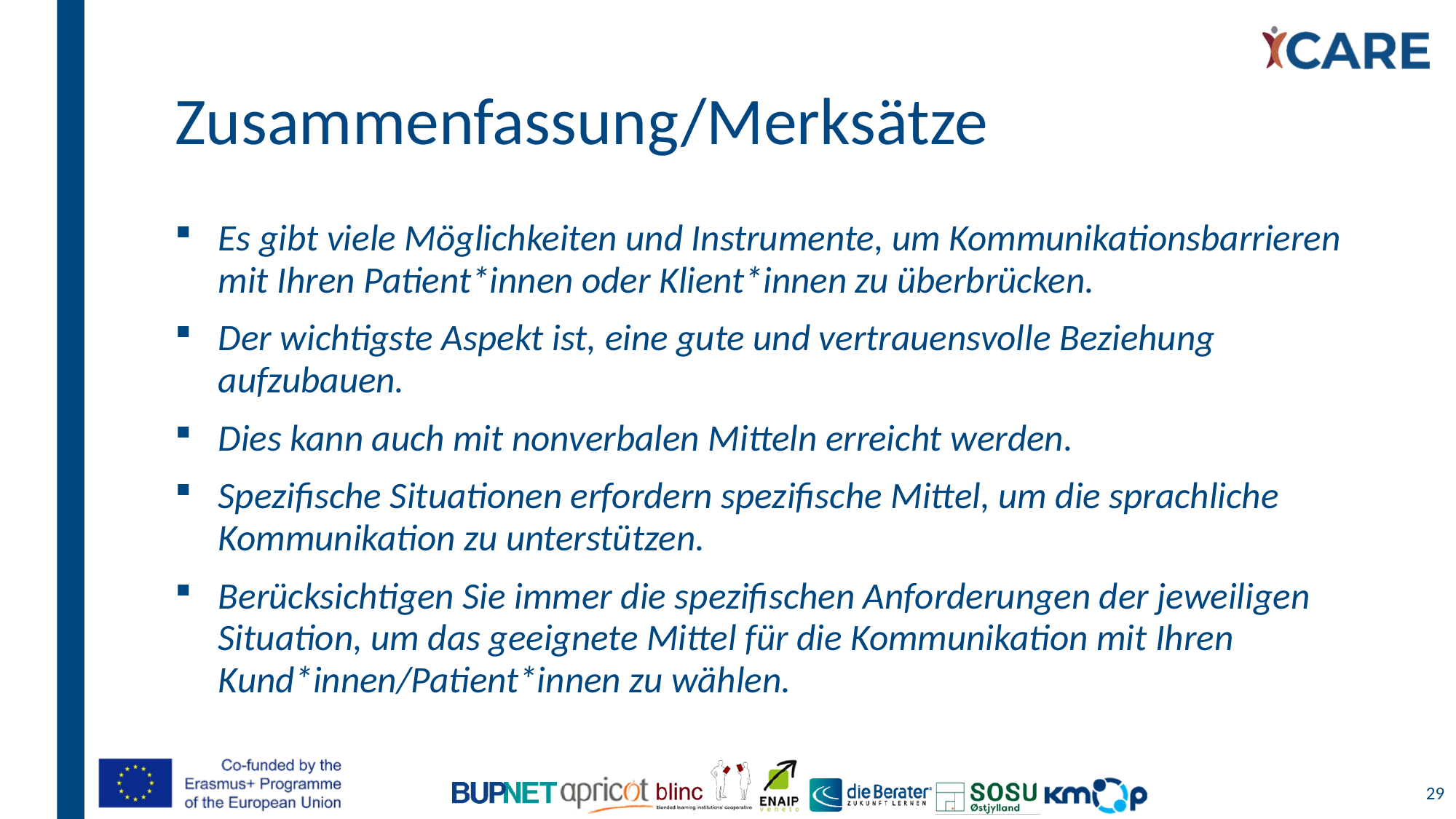

# Zusammenfassung/Merksätze
Es gibt viele Möglichkeiten und Instrumente, um Kommunikationsbarrieren mit Ihren Patient*innen oder Klient*innen zu überbrücken.
Der wichtigste Aspekt ist, eine gute und vertrauensvolle Beziehung aufzubauen.
Dies kann auch mit nonverbalen Mitteln erreicht werden.
Spezifische Situationen erfordern spezifische Mittel, um die sprachliche Kommunikation zu unterstützen.
Berücksichtigen Sie immer die spezifischen Anforderungen der jeweiligen Situation, um das geeignete Mittel für die Kommunikation mit Ihren Kund*innen/Patient*innen zu wählen.

29